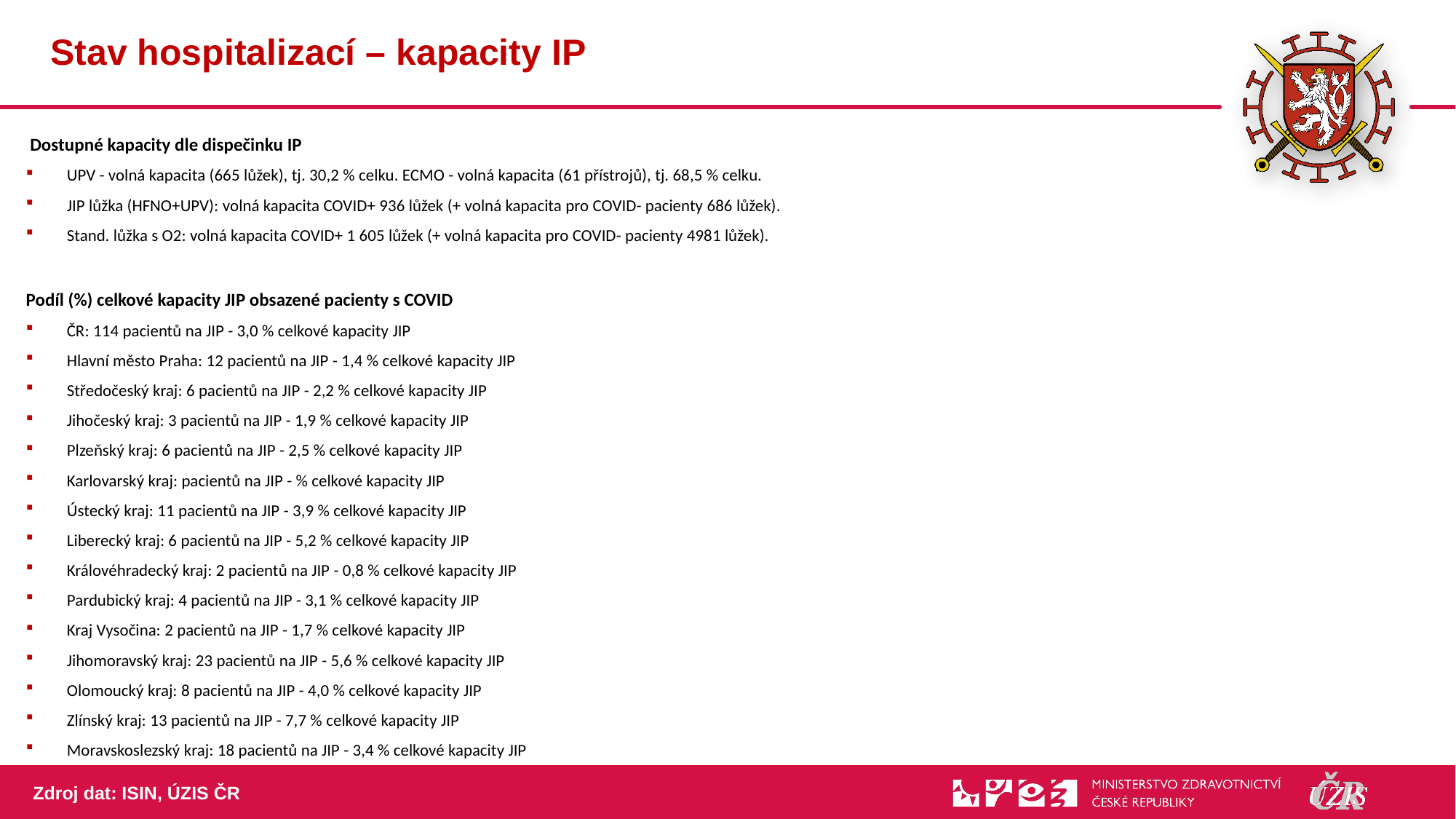

# Stav hospitalizací – kapacity IP
 Dostupné kapacity dle dispečinku IP
UPV - volná kapacita (665 lůžek), tj. 30,2 % celku. ECMO - volná kapacita (61 přístrojů), tj. 68,5 % celku.
JIP lůžka (HFNO+UPV): volná kapacita COVID+ 936 lůžek (+ volná kapacita pro COVID- pacienty 686 lůžek).
Stand. lůžka s O2: volná kapacita COVID+ 1 605 lůžek (+ volná kapacita pro COVID- pacienty 4981 lůžek).

Podíl (%) celkové kapacity JIP obsazené pacienty s COVID
ČR: 114 pacientů na JIP - 3,0 % celkové kapacity JIP
Hlavní město Praha: 12 pacientů na JIP - 1,4 % celkové kapacity JIP
Středočeský kraj: 6 pacientů na JIP - 2,2 % celkové kapacity JIP
Jihočeský kraj: 3 pacientů na JIP - 1,9 % celkové kapacity JIP
Plzeňský kraj: 6 pacientů na JIP - 2,5 % celkové kapacity JIP
Karlovarský kraj: pacientů na JIP - % celkové kapacity JIP
Ústecký kraj: 11 pacientů na JIP - 3,9 % celkové kapacity JIP
Liberecký kraj: 6 pacientů na JIP - 5,2 % celkové kapacity JIP
Královéhradecký kraj: 2 pacientů na JIP - 0,8 % celkové kapacity JIP
Pardubický kraj: 4 pacientů na JIP - 3,1 % celkové kapacity JIP
Kraj Vysočina: 2 pacientů na JIP - 1,7 % celkové kapacity JIP
Jihomoravský kraj: 23 pacientů na JIP - 5,6 % celkové kapacity JIP
Olomoucký kraj: 8 pacientů na JIP - 4,0 % celkové kapacity JIP
Zlínský kraj: 13 pacientů na JIP - 7,7 % celkové kapacity JIP
Moravskoslezský kraj: 18 pacientů na JIP - 3,4 % celkové kapacity JIP
Zdroj dat: ISIN, ÚZIS ČR